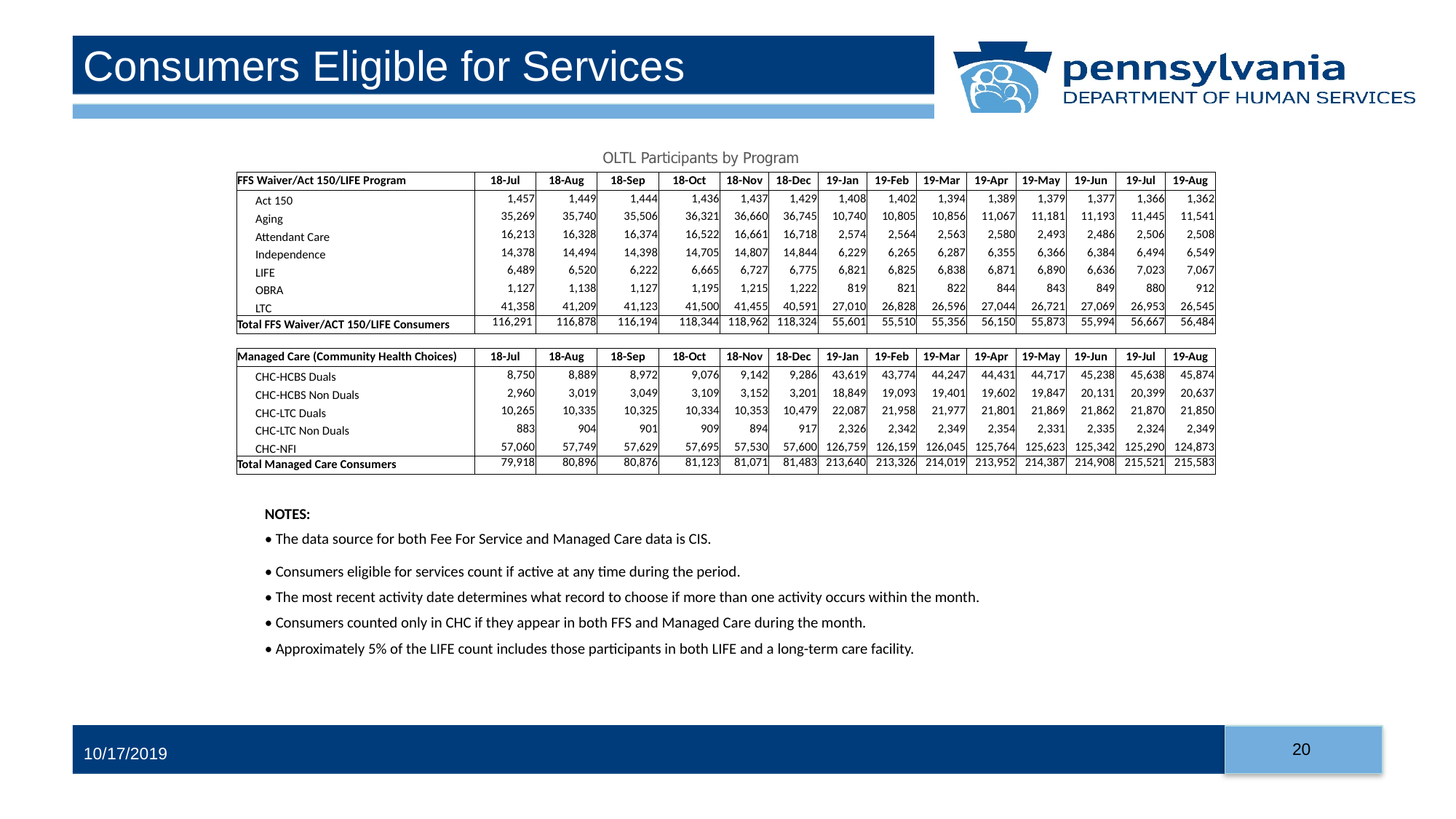

# Consumers Eligible for Services
| OLTL Participants by Program |  |  |  |  |  |  |  |  |  |  |  |  |  |  |
| --- | --- | --- | --- | --- | --- | --- | --- | --- | --- | --- | --- | --- | --- | --- |
| FFS Waiver/Act 150/LIFE Program | 18-Jul | 18-Aug | 18-Sep | 18-Oct | 18-Nov | 18-Dec | 19-Jan | 19-Feb | 19-Mar | 19-Apr | 19-May | 19-Jun | 19-Jul | 19-Aug |
| Act 150 | 1,457 | 1,449 | 1,444 | 1,436 | 1,437 | 1,429 | 1,408 | 1,402 | 1,394 | 1,389 | 1,379 | 1,377 | 1,366 | 1,362 |
| Aging | 35,269 | 35,740 | 35,506 | 36,321 | 36,660 | 36,745 | 10,740 | 10,805 | 10,856 | 11,067 | 11,181 | 11,193 | 11,445 | 11,541 |
| Attendant Care | 16,213 | 16,328 | 16,374 | 16,522 | 16,661 | 16,718 | 2,574 | 2,564 | 2,563 | 2,580 | 2,493 | 2,486 | 2,506 | 2,508 |
| Independence | 14,378 | 14,494 | 14,398 | 14,705 | 14,807 | 14,844 | 6,229 | 6,265 | 6,287 | 6,355 | 6,366 | 6,384 | 6,494 | 6,549 |
| LIFE | 6,489 | 6,520 | 6,222 | 6,665 | 6,727 | 6,775 | 6,821 | 6,825 | 6,838 | 6,871 | 6,890 | 6,636 | 7,023 | 7,067 |
| OBRA | 1,127 | 1,138 | 1,127 | 1,195 | 1,215 | 1,222 | 819 | 821 | 822 | 844 | 843 | 849 | 880 | 912 |
| LTC | 41,358 | 41,209 | 41,123 | 41,500 | 41,455 | 40,591 | 27,010 | 26,828 | 26,596 | 27,044 | 26,721 | 27,069 | 26,953 | 26,545 |
| Total FFS Waiver/ACT 150/LIFE Consumers | 116,291 | 116,878 | 116,194 | 118,344 | 118,962 | 118,324 | 55,601 | 55,510 | 55,356 | 56,150 | 55,873 | 55,994 | 56,667 | 56,484 |
|  |  |  |  |  |  |  |  |  |  |  |  |  |  |  |
| Managed Care (Community Health Choices) | 18-Jul | 18-Aug | 18-Sep | 18-Oct | 18-Nov | 18-Dec | 19-Jan | 19-Feb | 19-Mar | 19-Apr | 19-May | 19-Jun | 19-Jul | 19-Aug |
| CHC-HCBS Duals | 8,750 | 8,889 | 8,972 | 9,076 | 9,142 | 9,286 | 43,619 | 43,774 | 44,247 | 44,431 | 44,717 | 45,238 | 45,638 | 45,874 |
| CHC-HCBS Non Duals | 2,960 | 3,019 | 3,049 | 3,109 | 3,152 | 3,201 | 18,849 | 19,093 | 19,401 | 19,602 | 19,847 | 20,131 | 20,399 | 20,637 |
| CHC-LTC Duals | 10,265 | 10,335 | 10,325 | 10,334 | 10,353 | 10,479 | 22,087 | 21,958 | 21,977 | 21,801 | 21,869 | 21,862 | 21,870 | 21,850 |
| CHC-LTC Non Duals | 883 | 904 | 901 | 909 | 894 | 917 | 2,326 | 2,342 | 2,349 | 2,354 | 2,331 | 2,335 | 2,324 | 2,349 |
| CHC-NFI | 57,060 | 57,749 | 57,629 | 57,695 | 57,530 | 57,600 | 126,759 | 126,159 | 126,045 | 125,764 | 125,623 | 125,342 | 125,290 | 124,873 |
| Total Managed Care Consumers | 79,918 | 80,896 | 80,876 | 81,123 | 81,071 | 81,483 | 213,640 | 213,326 | 214,019 | 213,952 | 214,387 | 214,908 | 215,521 | 215,583 |
| NOTES: |
| --- |
| • The data source for both Fee For Service and Managed Care data is CIS. |
| • Consumers eligible for services count if active at any time during the period. |
| • The most recent activity date determines what record to choose if more than one activity occurs within the month. |
| • Consumers counted only in CHC if they appear in both FFS and Managed Care during the month. |
| • Approximately 5% of the LIFE count includes those participants in both LIFE and a long-term care facility. |
20